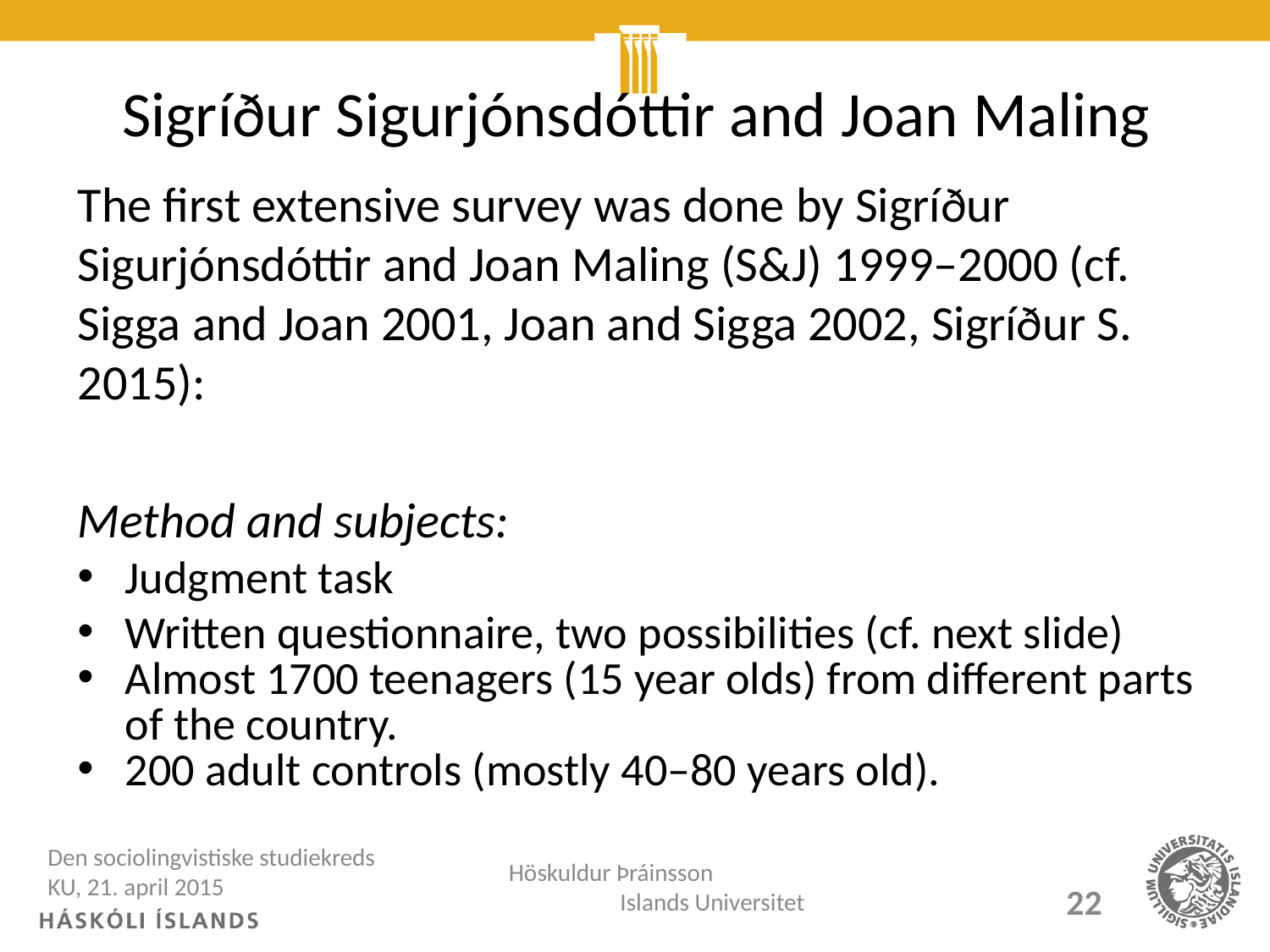

# Sigríður Sigurjónsdóttir and Joan Maling
The first extensive survey was done by Sigríður Sigurjónsdóttir and Joan Maling (S&J) 1999–2000 (cf. Sigga and Joan 2001, Joan and Sigga 2002, Sigríður S. 2015):

Method and subjects:
Judgment task
Written questionnaire, two possibilities (cf. next slide)
Almost 1700 teenagers (15 year olds) from different parts of the country.
200 adult controls (mostly 40–80 years old).

Den sociolingvistiske studiekreds KU, 21. april 2015
Höskuldur Þráinsson                                      Islands Universitet
22